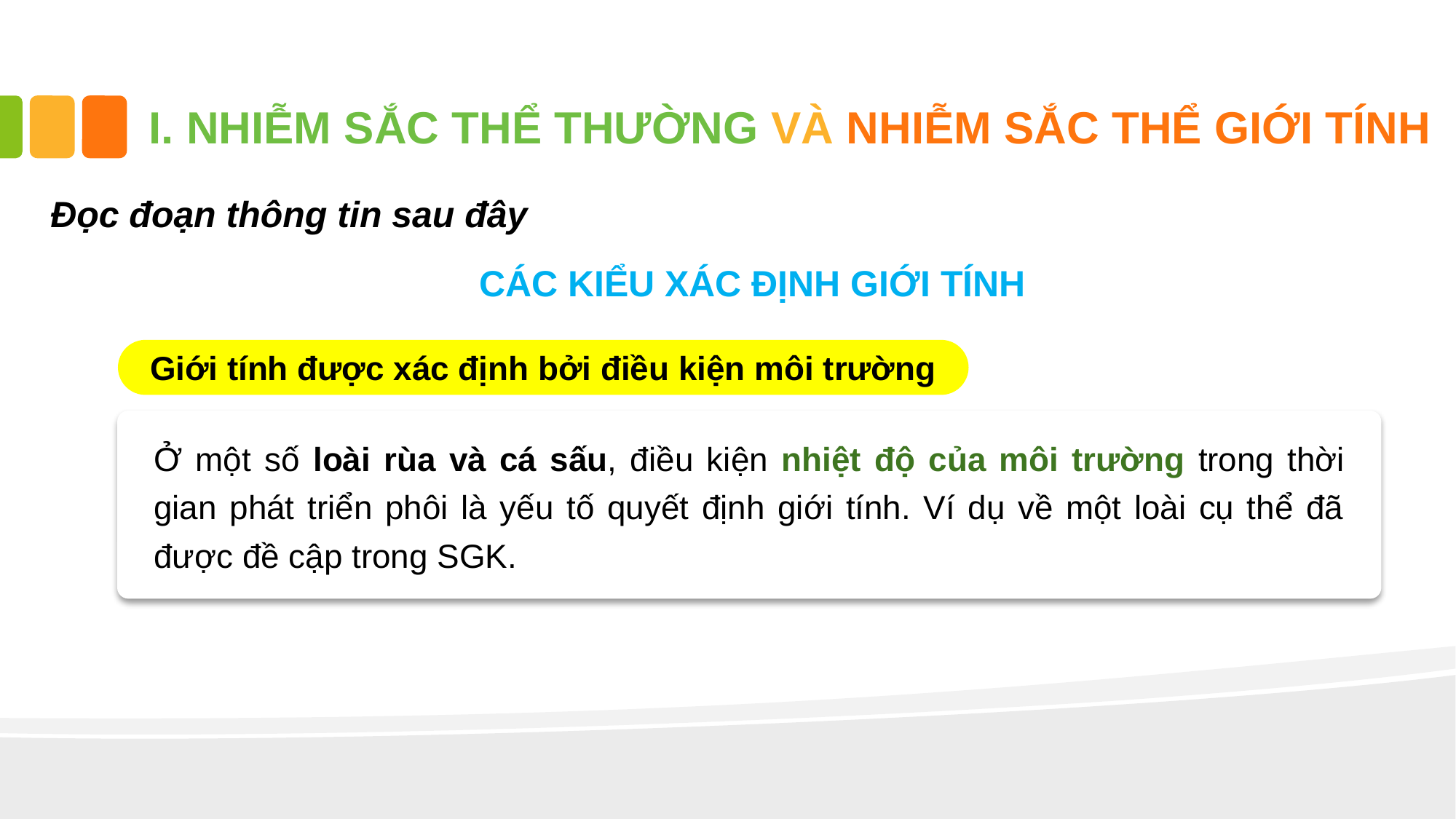

# I. NHIỄM SẮC THỂ THƯỜNG VÀ NHIỄM SẮC THỂ GIỚI TÍNH
Đọc đoạn thông tin sau đây
CÁC KIỂU XÁC ĐỊNH GIỚI TÍNH
Giới tính được xác định bởi điều kiện môi trường

Ở một số loài rùa và cá sấu, điều kiện nhiệt độ của môi trường trong thời gian phát triển phôi là yếu tố quyết định giới tính. Ví dụ về một loài cụ thể đã được đề cập trong SGK.